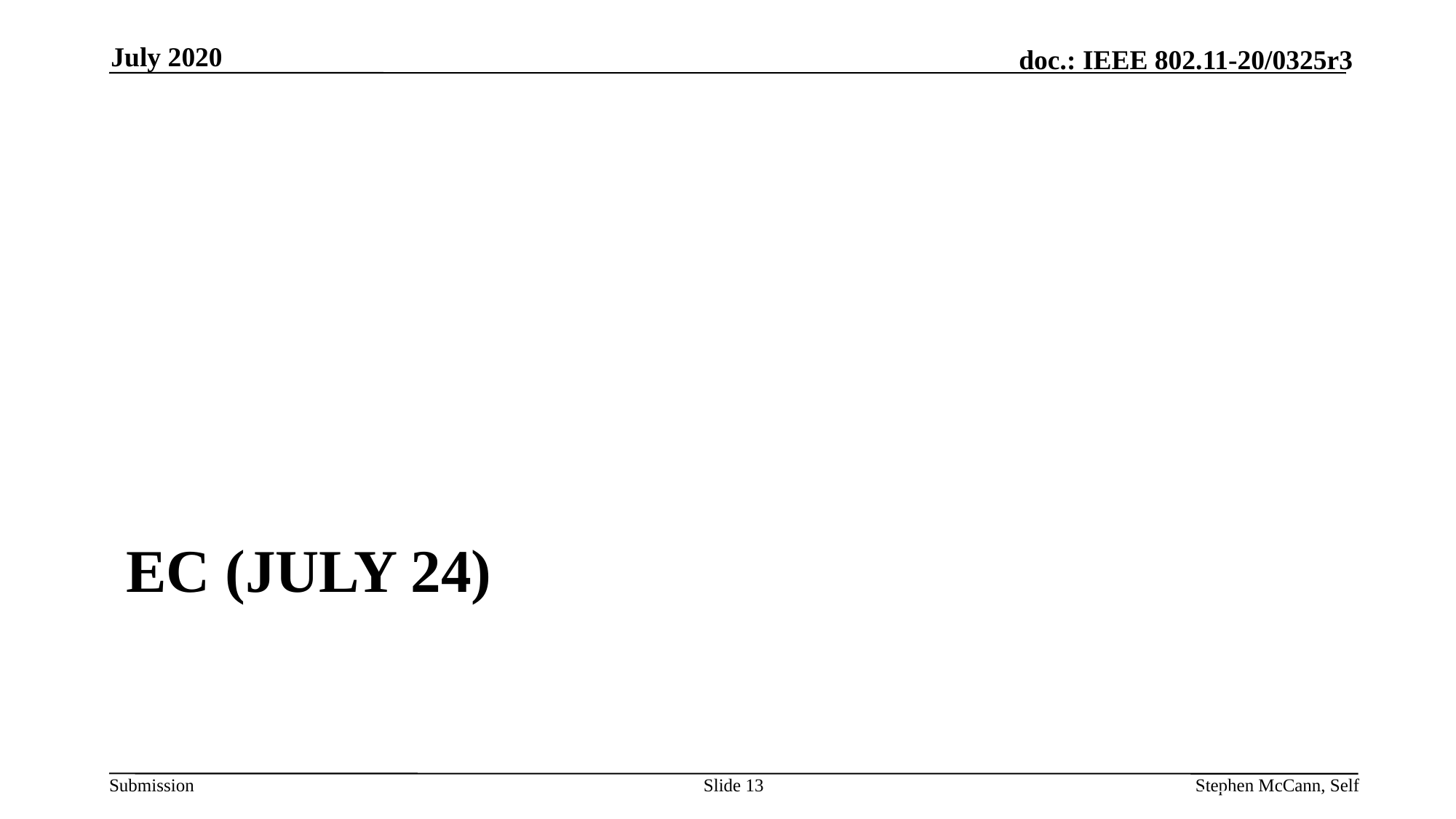

July 2020

# EC (July 24)
Slide 13
Stephen McCann, BlackBerry
Stephen McCann, Self